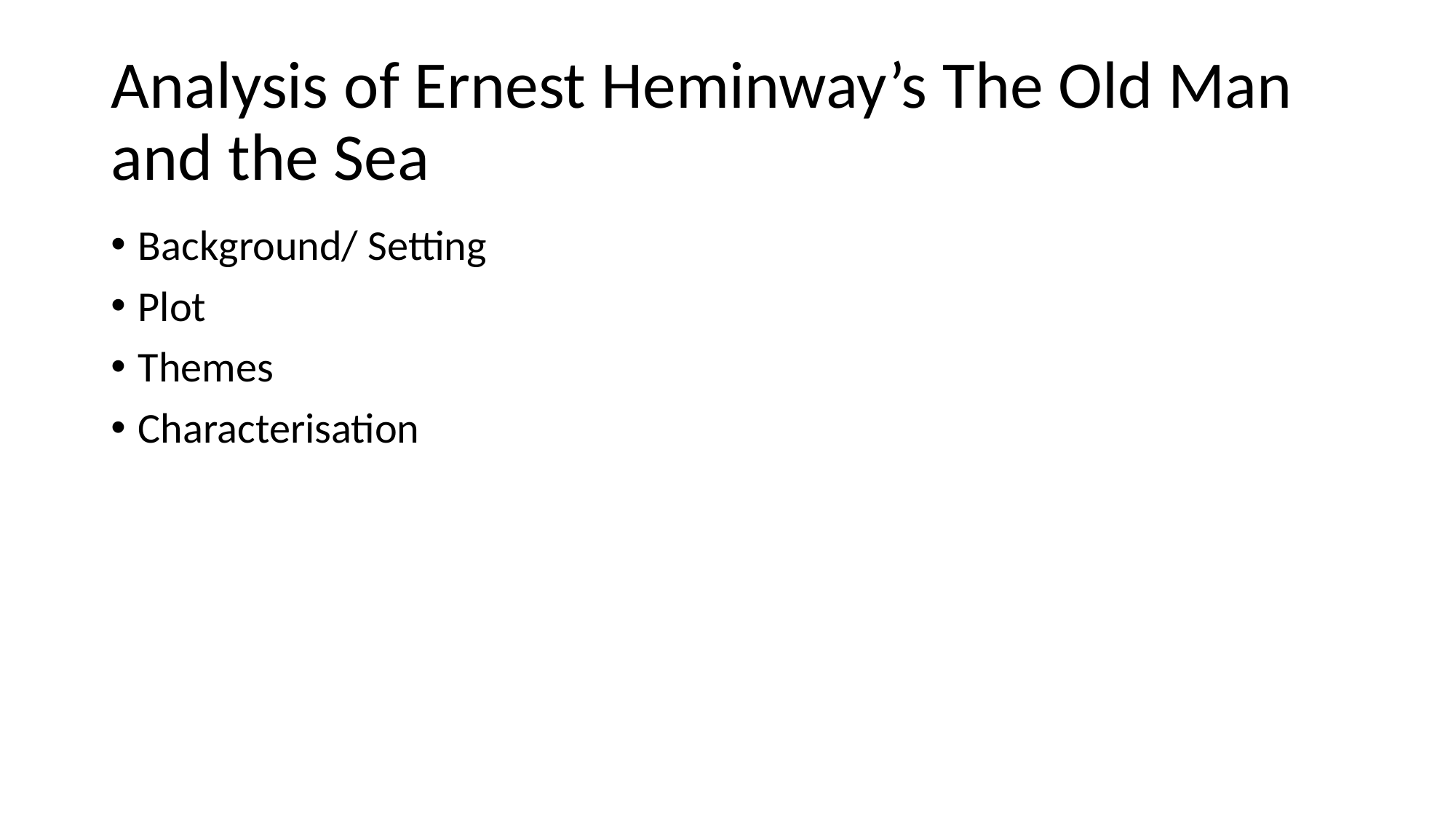

# Analysis of Ernest Heminway’s The Old Man and the Sea
Background/ Setting
Plot
Themes
Characterisation